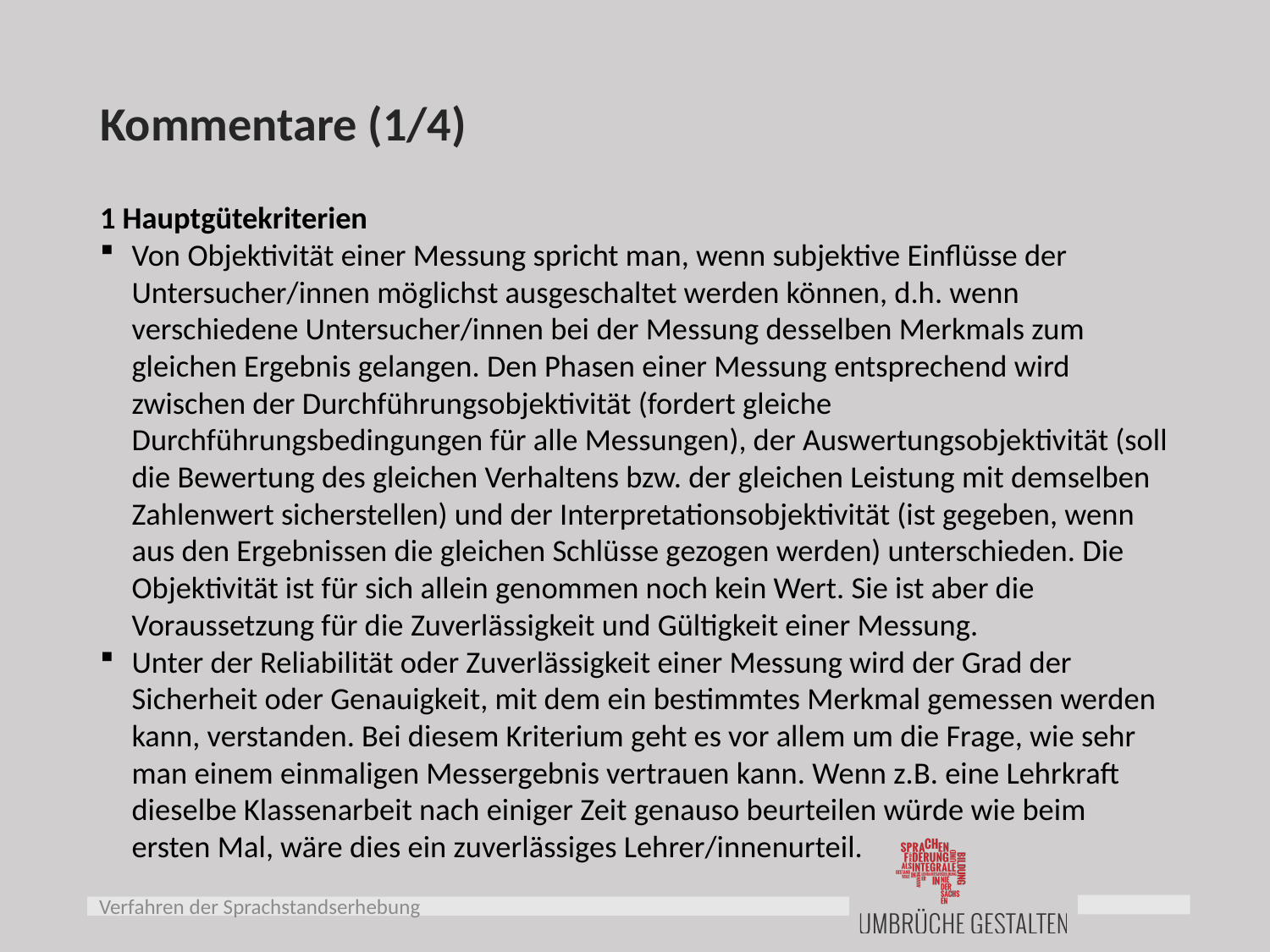

# Kommentare (1/4)
1 Hauptgütekriterien
Von Objektivität einer Messung spricht man, wenn subjektive Einflüsse der Untersucher/innen möglichst ausgeschaltet werden können, d.h. wenn verschiedene Untersucher/innen bei der Messung desselben Merkmals zum gleichen Ergebnis gelangen. Den Phasen einer Messung entsprechend wird zwischen der Durchführungsobjektivität (fordert gleiche Durchführungsbedingungen für alle Messungen), der Auswertungsobjektivität (soll die Bewertung des gleichen Verhaltens bzw. der gleichen Leistung mit demselben Zahlenwert sicherstellen) und der Interpretationsobjektivität (ist gegeben, wenn aus den Ergebnissen die gleichen Schlüsse gezogen werden) unterschieden. Die Objektivität ist für sich allein genommen noch kein Wert. Sie ist aber die Voraussetzung für die Zuverlässigkeit und Gültigkeit einer Messung.
Unter der Reliabilität oder Zuverlässigkeit einer Messung wird der Grad der Sicherheit oder Genauigkeit, mit dem ein bestimmtes Merkmal gemessen werden kann, verstanden. Bei diesem Kriterium geht es vor allem um die Frage, wie sehr man einem einmaligen Messergebnis vertrauen kann. Wenn z.B. eine Lehrkraft dieselbe Klassenarbeit nach einiger Zeit genauso beurteilen würde wie beim ersten Mal, wäre dies ein zuverlässiges Lehrer/innenurteil.
11
Verfahren der Sprachstandserhebung